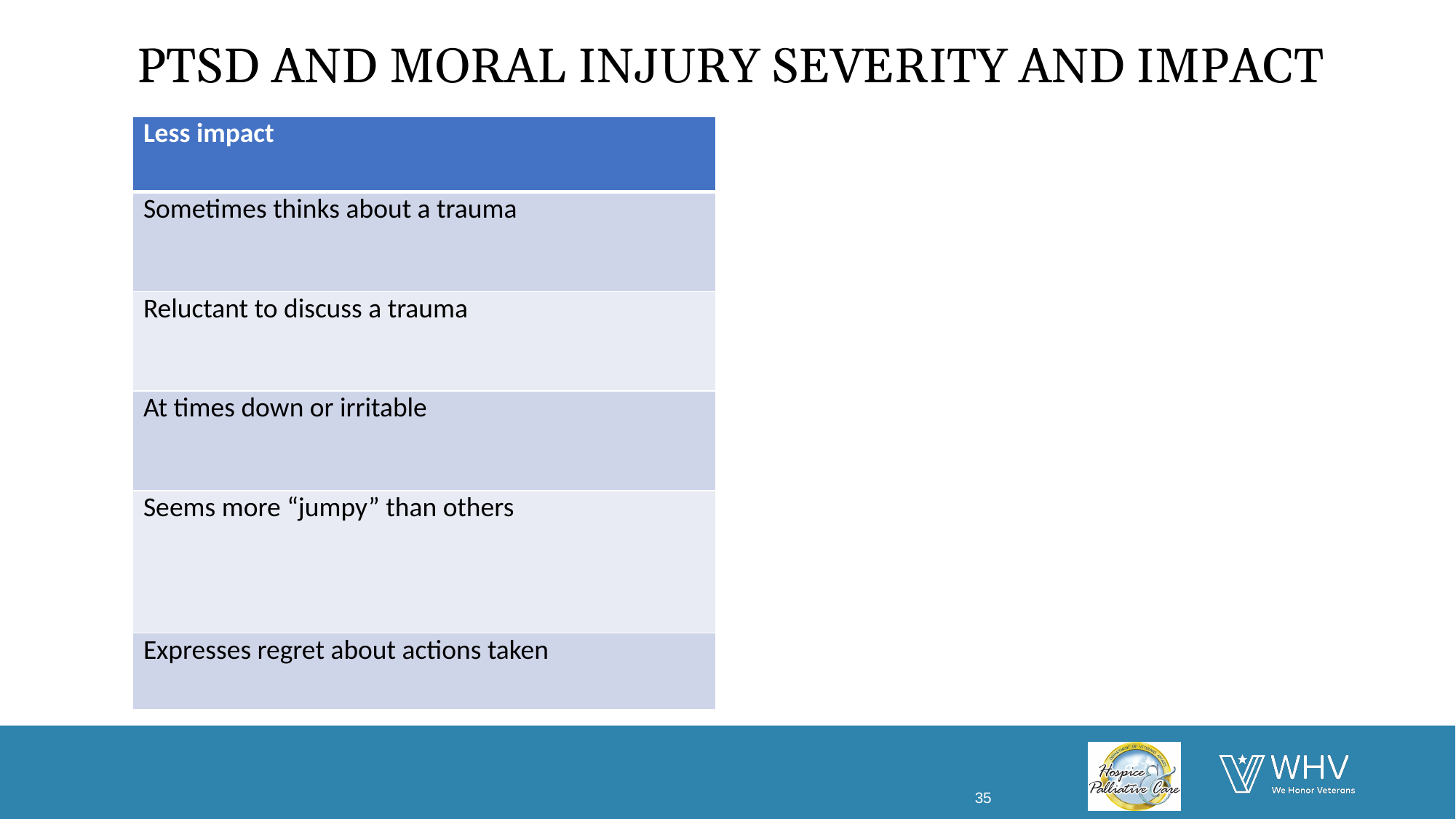

# PTSD and moral injury SEVERITY and impact
| Less impact |
| --- |
| Sometimes thinks about a trauma |
| Reluctant to discuss a trauma |
| At times down or irritable |
| Seems more “jumpy” than others |
| Expresses regret about actions taken |
35